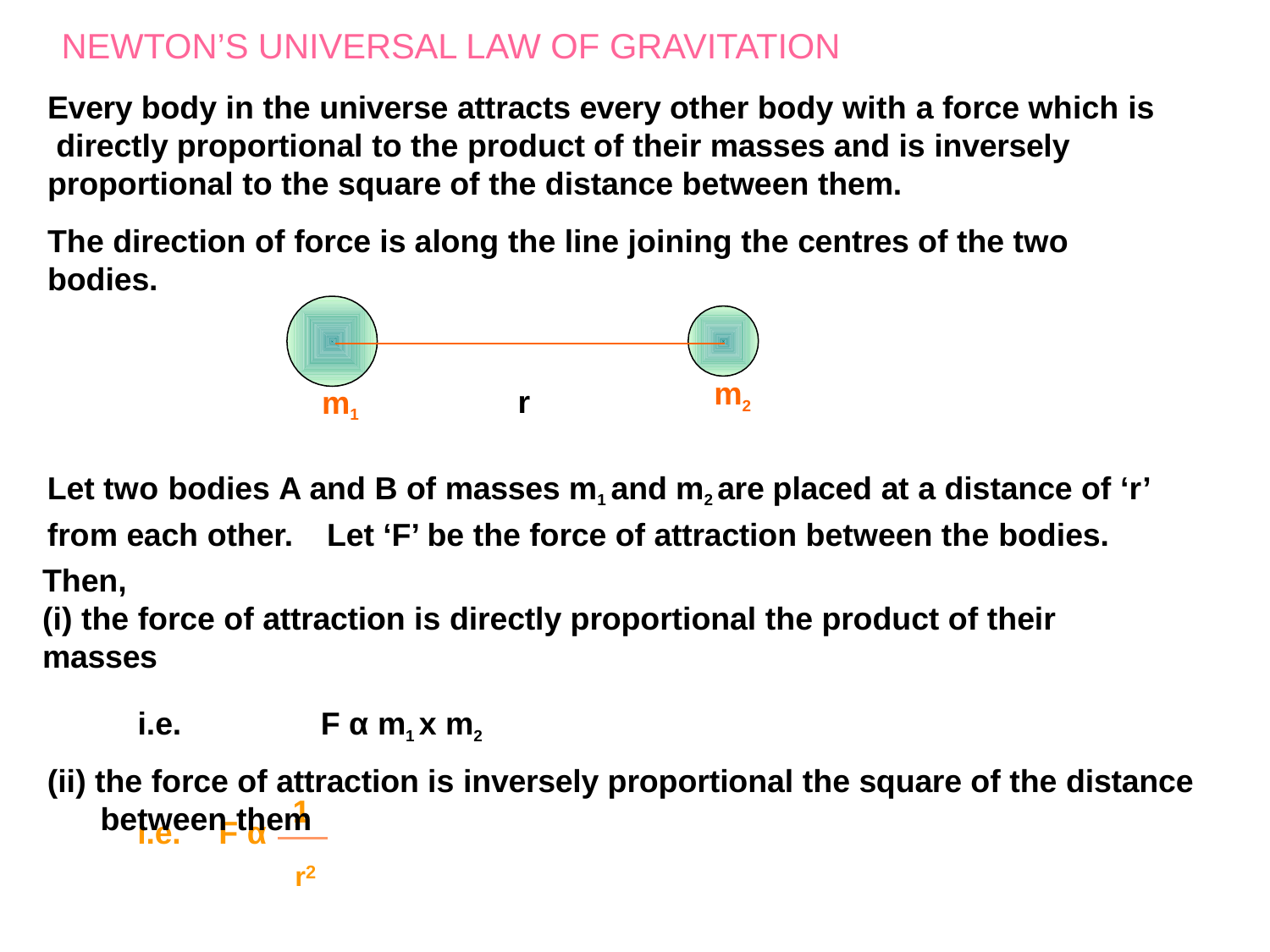

# NEWTON’S UNIVERSAL LAW OF GRAVITATION
Every body in the universe attracts every other body with a force which is  directly proportional to the product of their masses and is inversely  proportional to the square of the distance between them.
The direction of force is along the line joining the centres of the two bodies.

r

m2
m1
Let two bodies A and B of masses m1 and m2 are placed at a distance of ‘r’  from each other.	Let ‘F’ be the force of attraction between the bodies.
Then,
(i) the force of attraction is directly proportional the product of their masses
i.e.	F α m1 x m2
(ii) the force of attraction is inversely proportional the square of the distance  between them
1
i.e.	F α
r2